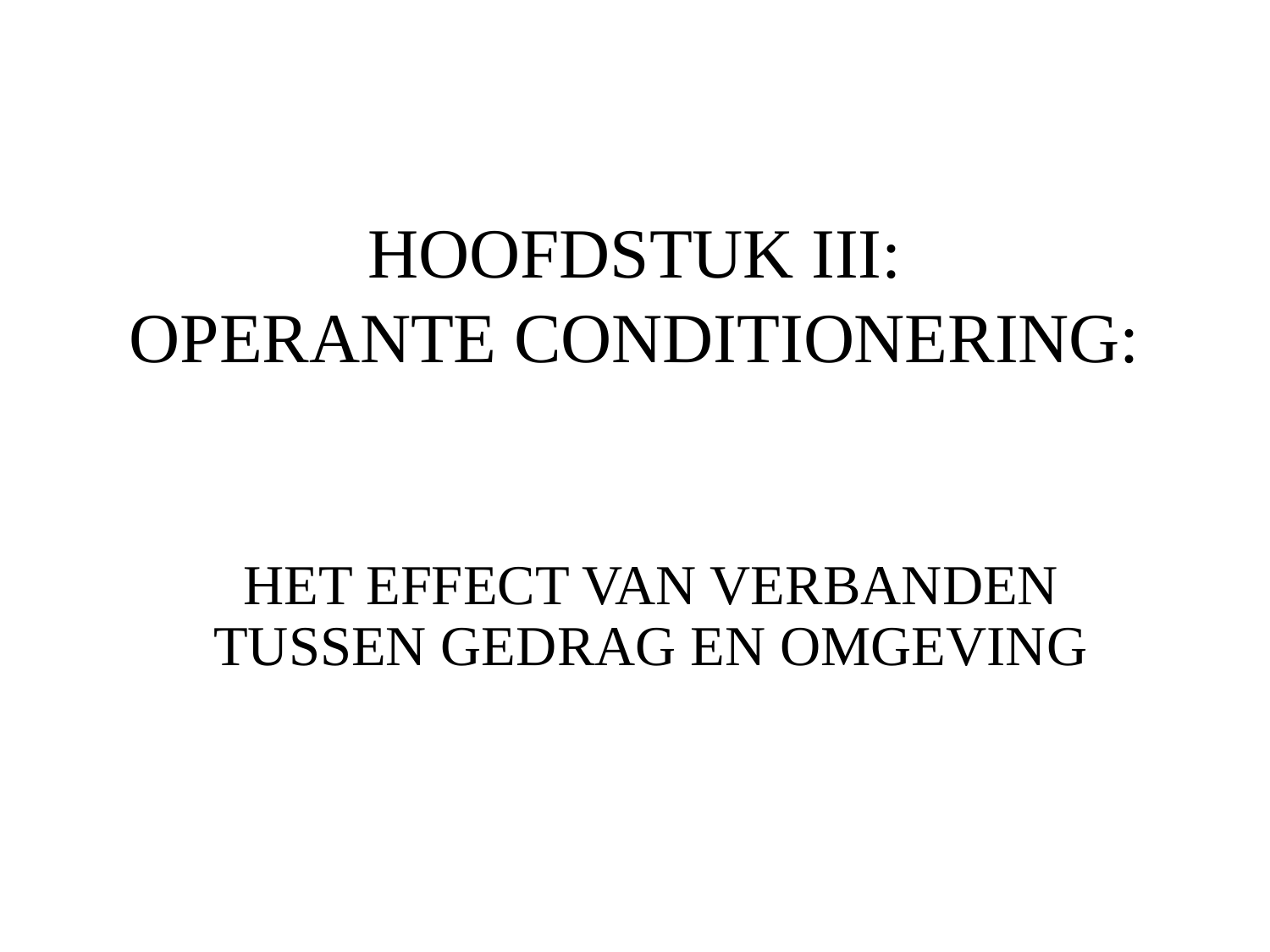

# HOOFDSTUK III: OPERANTE CONDITIONERING:

HET EFFECT VAN VERBANDEN TUSSEN GEDRAG EN OMGEVING